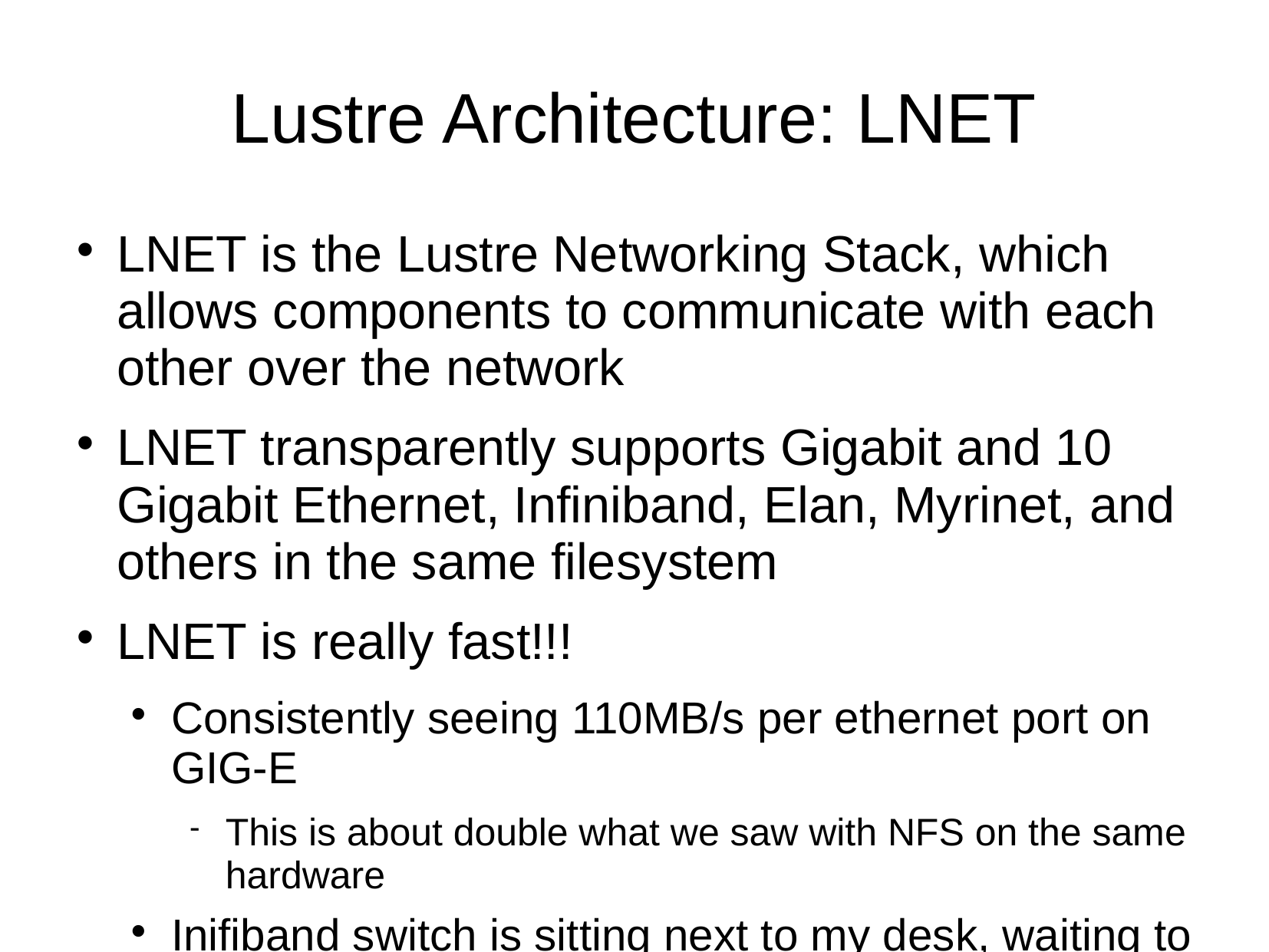

# Lustre Architecture: LNET
LNET is the Lustre Networking Stack, which allows components to communicate with each other over the network
LNET transparently supports Gigabit and 10 Gigabit Ethernet, Infiniband, Elan, Myrinet, and others in the same filesystem
LNET is really fast!!!
Consistently seeing 110MB/s per ethernet port on GIG-E
This is about double what we saw with NFS on the same hardware
Inifiband switch is sitting next to my desk, waiting to be racked
Heterogeneous networking support saves us money and efficiency
Have GigE and IB nodes in the same cluster
I/O bound jobs target expensive IB nodes
CPU bound jobs target cheaper GigE nodes but still access same filesystem
No need for expensive gateways or special routers